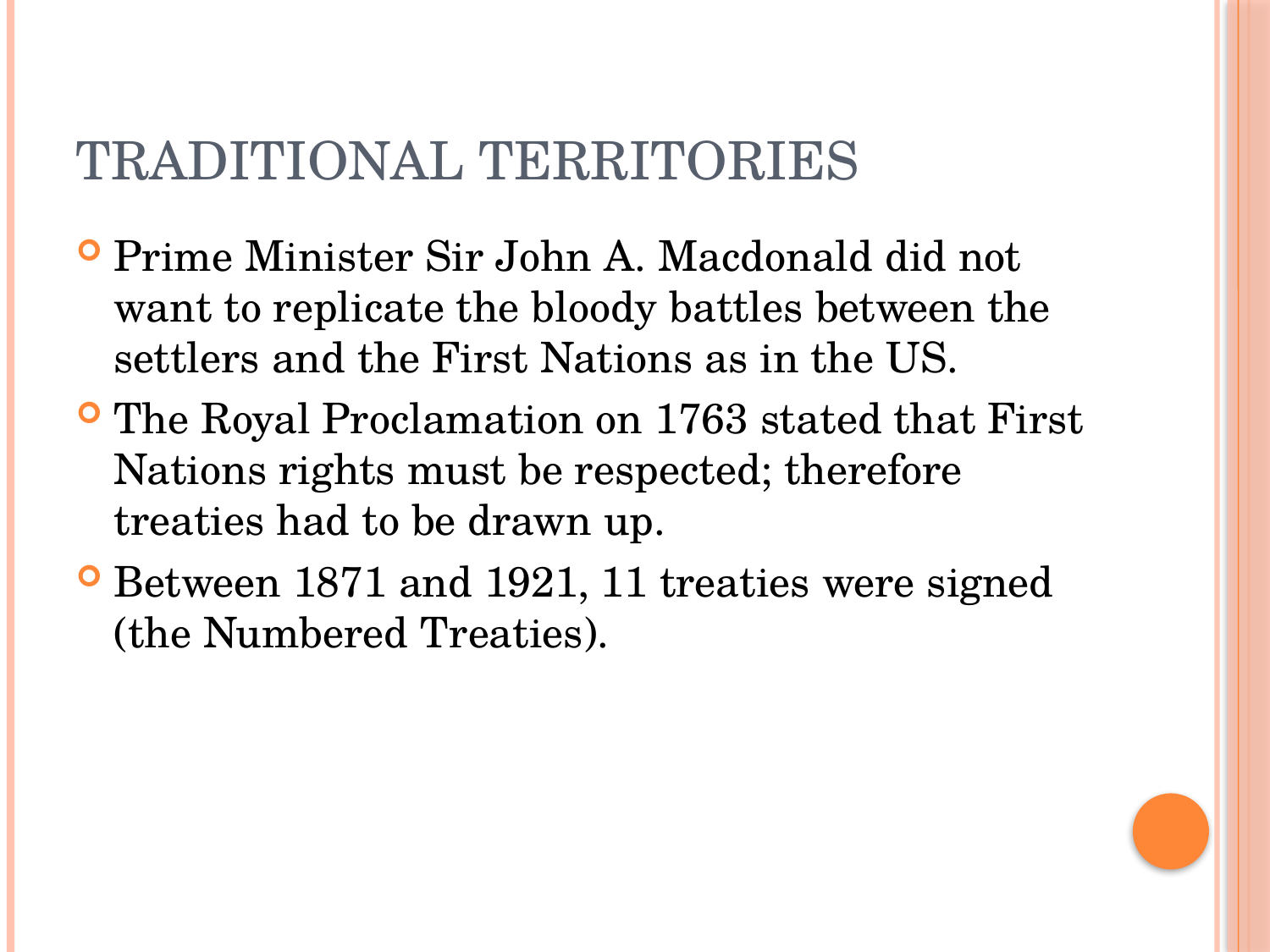

# Traditional Territories
Prime Minister Sir John A. Macdonald did not want to replicate the bloody battles between the settlers and the First Nations as in the US.
The Royal Proclamation on 1763 stated that First Nations rights must be respected; therefore treaties had to be drawn up.
Between 1871 and 1921, 11 treaties were signed (the Numbered Treaties).